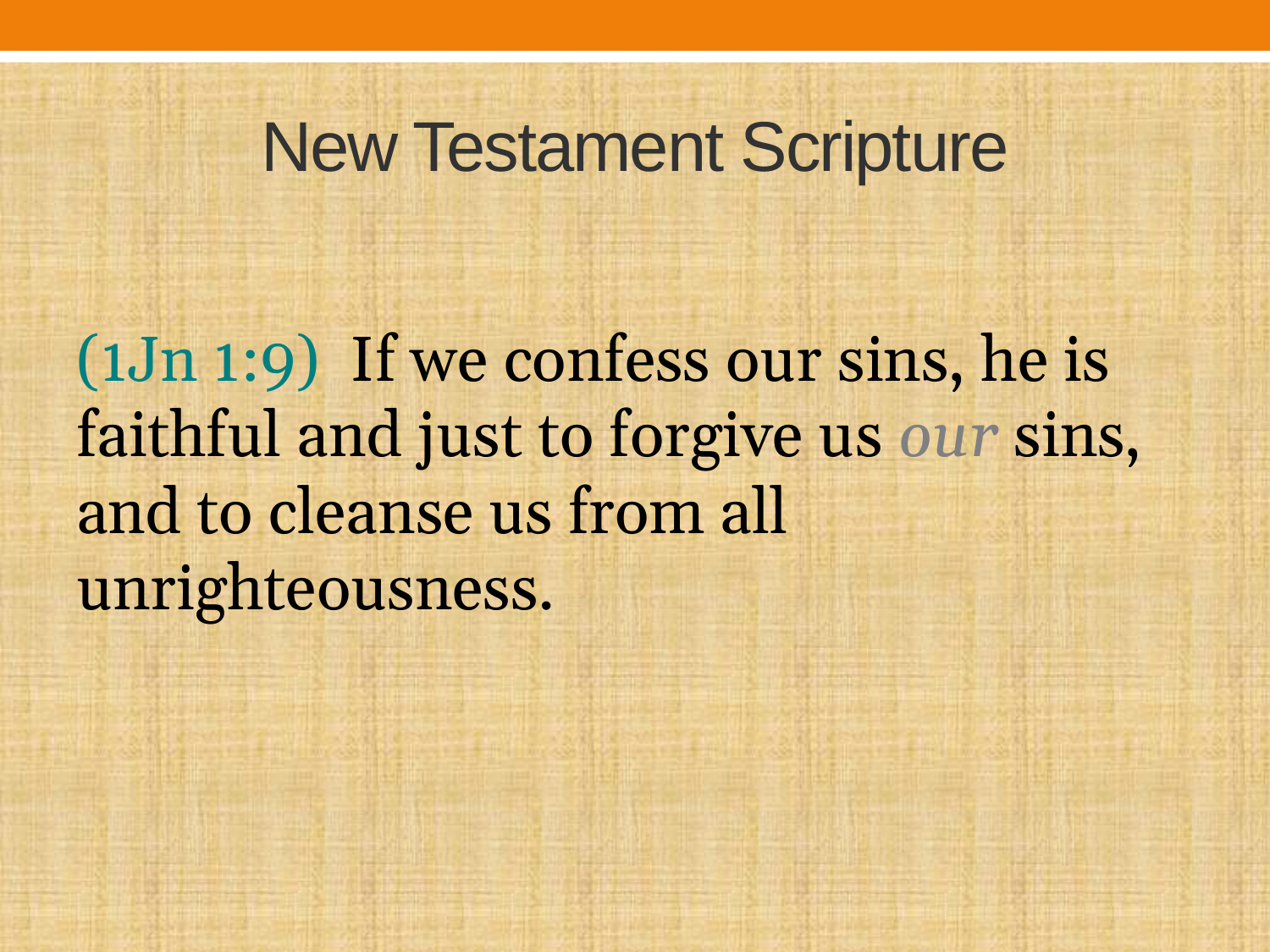

# New Testament Scripture

(1Jn 1:9)  If we confess our sins, he is faithful and just to forgive us our sins, and to cleanse us from all unrighteousness.